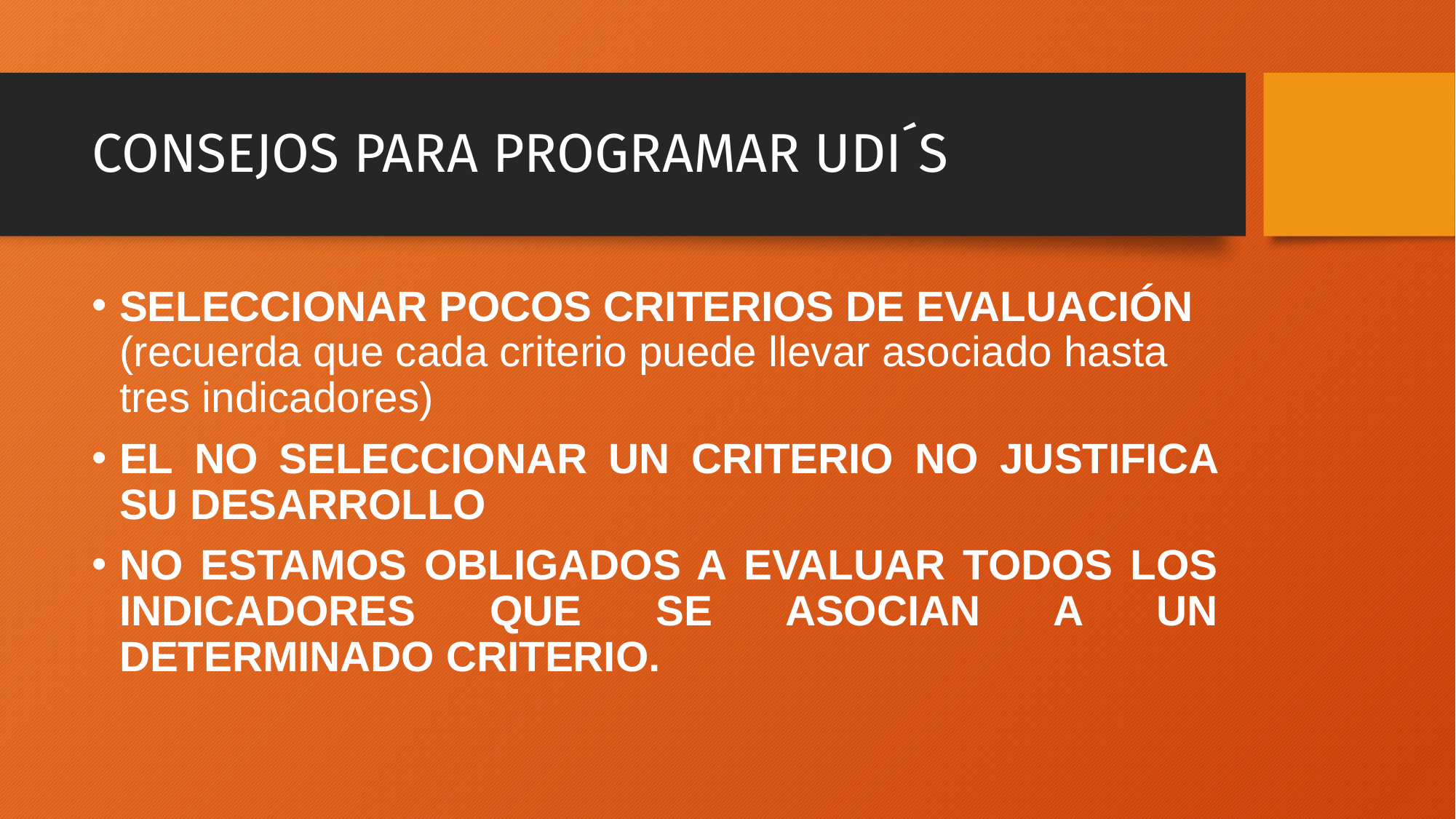

# CONSEJOS PARA PROGRAMAR UDI´S
SELECCIONAR POCOS CRITERIOS DE EVALUACIÓN (recuerda que cada criterio puede llevar asociado hasta tres indicadores)
EL NO SELECCIONAR UN CRITERIO NO JUSTIFICA SU DESARROLLO
NO ESTAMOS OBLIGADOS A EVALUAR TODOS LOS INDICADORES QUE SE ASOCIAN A UN DETERMINADO CRITERIO.